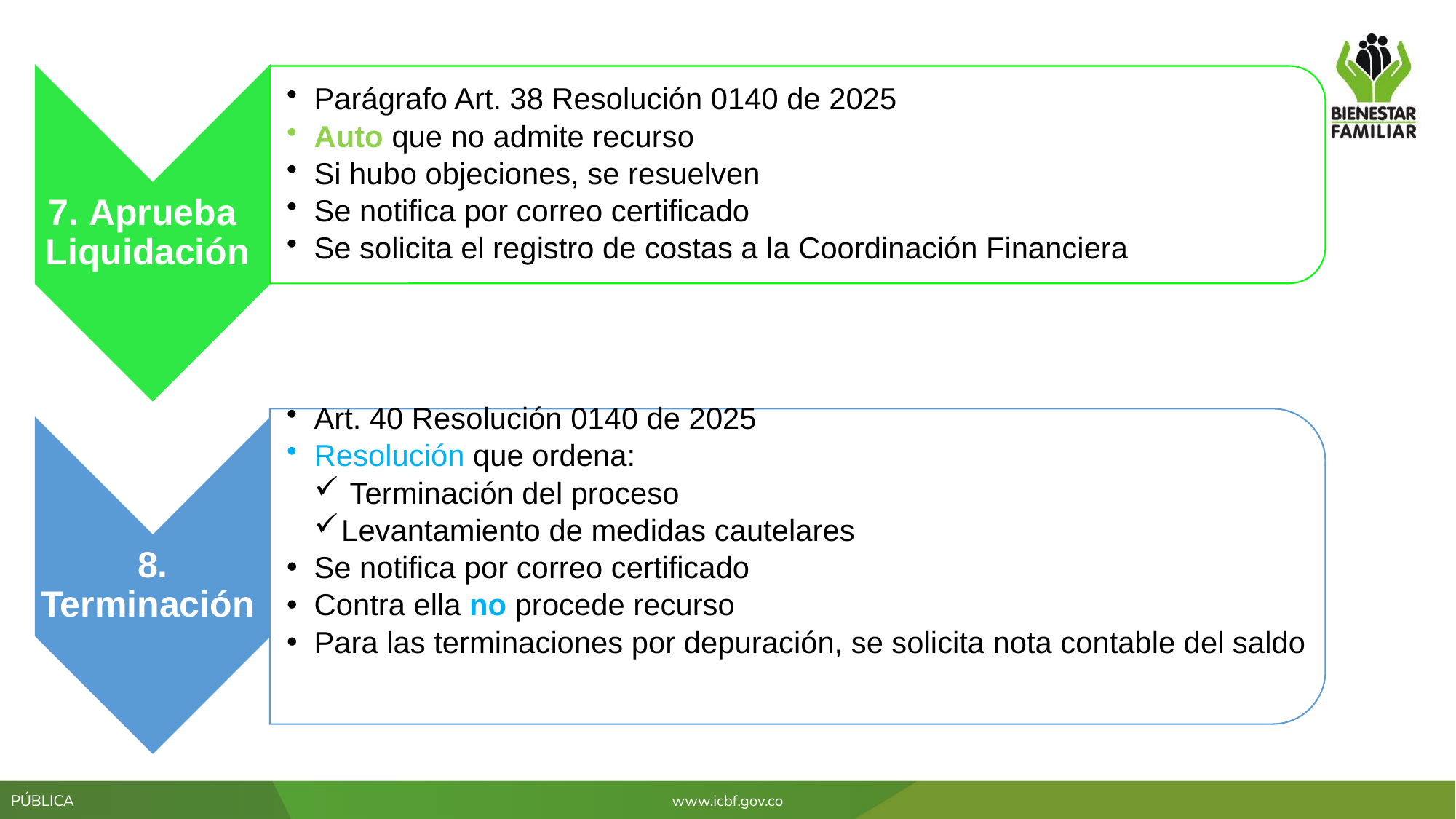

7. Aprueba   Liquidación
Parágrafo Art. 38 Resolución 0140 de 2025
Auto que no admite recurso
Si hubo objeciones, se resuelven
Se notifica por correo certificado
Se solicita el registro de costas a la Coordinación Financiera
8. Terminación
Art. 40 Resolución 0140 de 2025
Resolución que ordena:
 Terminación del proceso
Levantamiento de medidas cautelares
Se notifica por correo certificado
Contra ella no procede recurso
Para las terminaciones por depuración, se solicita nota contable del saldo

PÚBLICA
www.icbf.gov.co